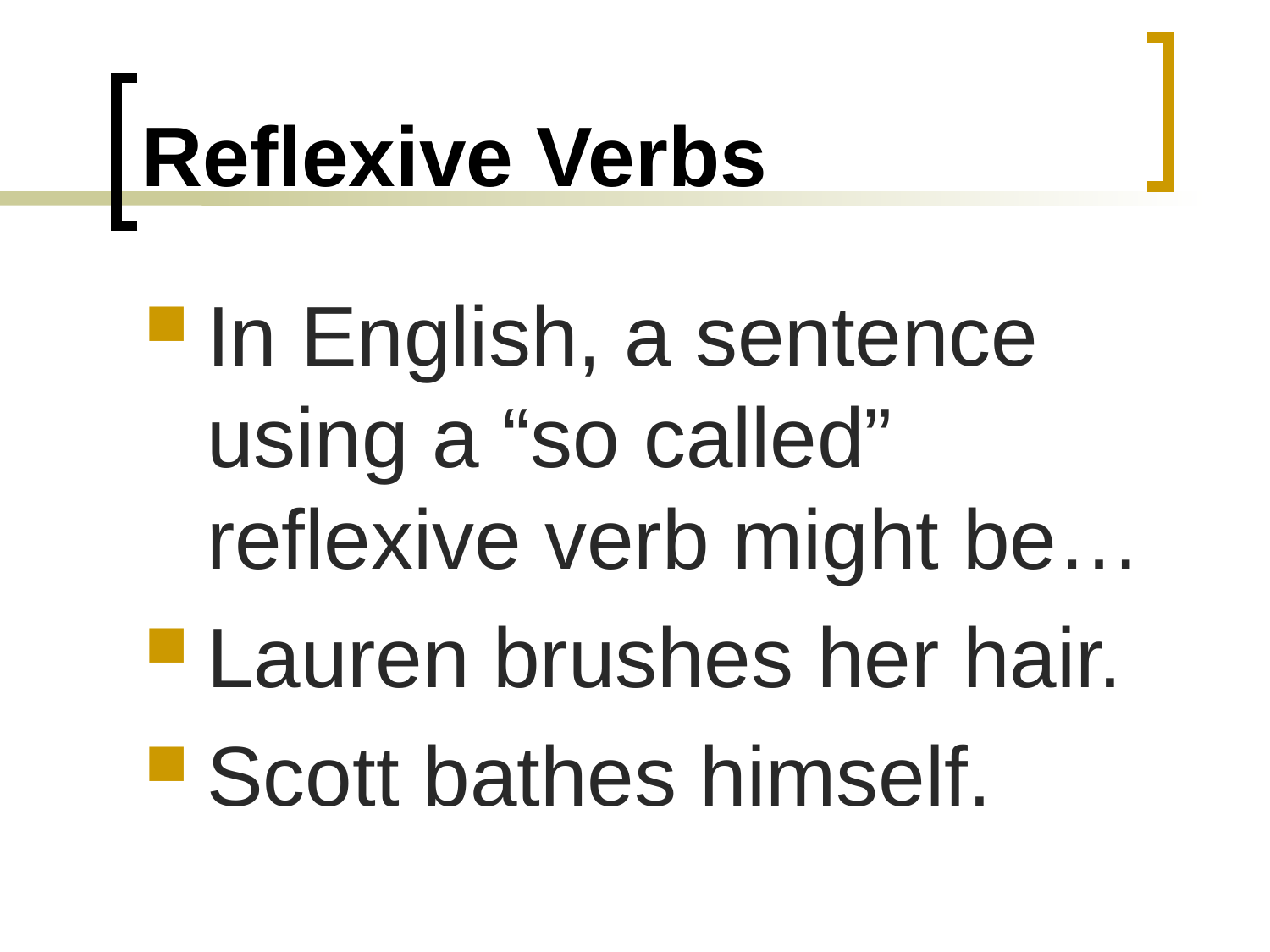

# Reflexive Verbs
In English, a sentence using a “so called” reflexive verb might be…
Lauren brushes her hair.
Scott bathes himself.